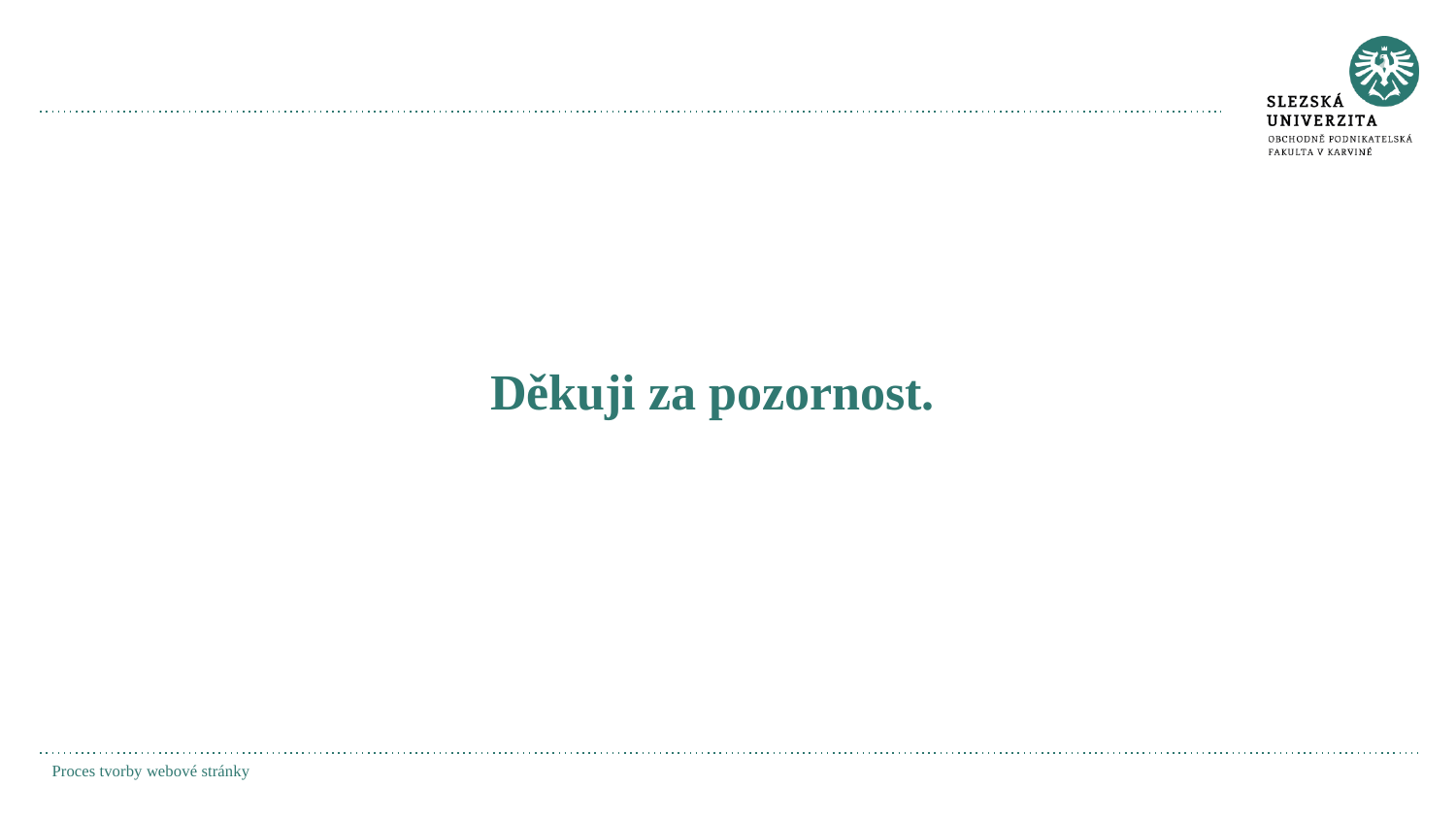

Děkuji za pozornost.
Proces tvorby webové stránky